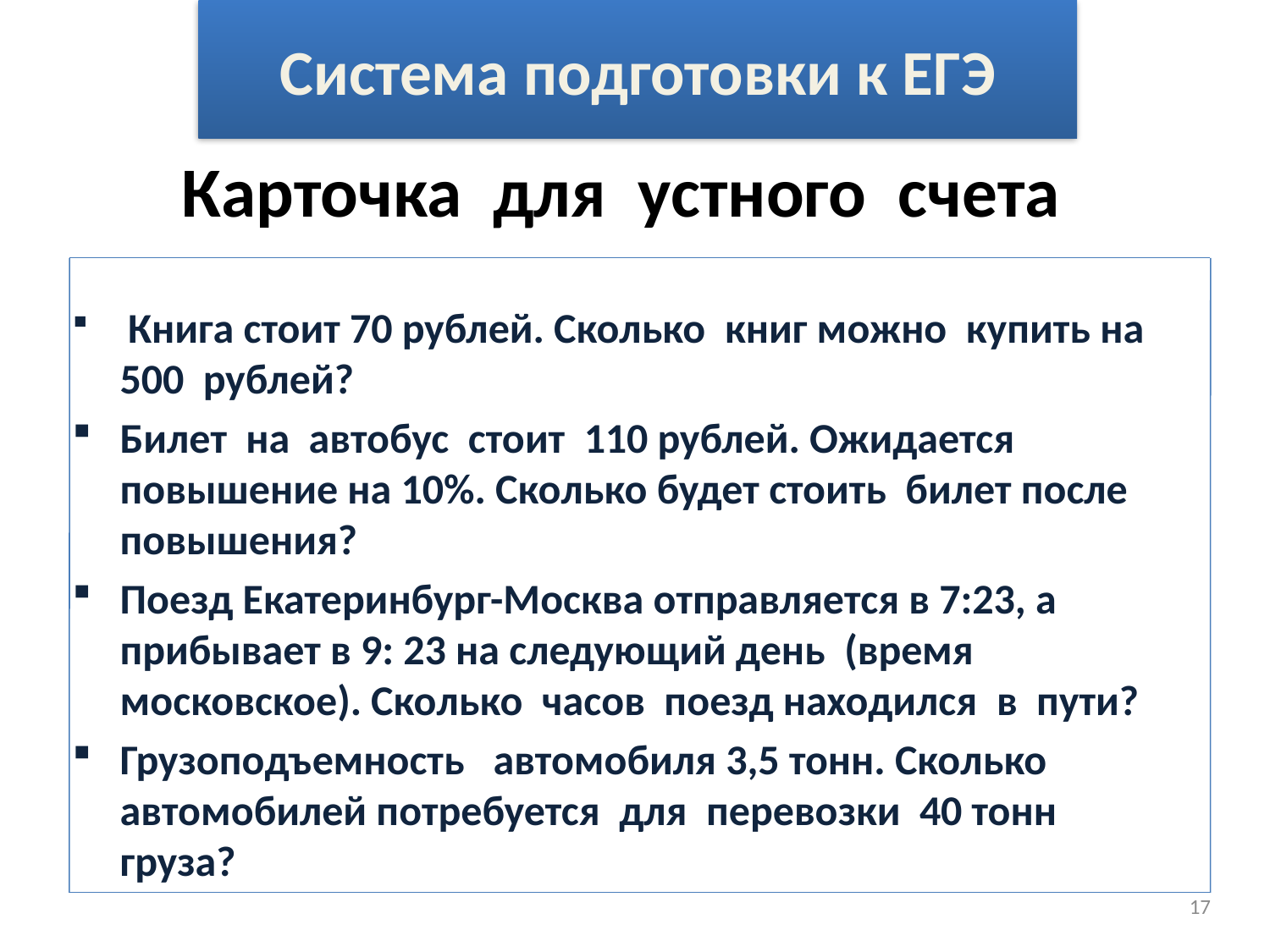

Система подготовки к ЕГЭ

# Карточка  для  устного  счета

 Книга стоит 70 рублей. Сколько  книг можно  купить на 500  рублей?
Билет  на  автобус  стоит  110 рублей. Ожидается  повышение на 10%. Сколько будет стоить  билет после повышения?
Поезд Екатеринбург-Москва отправляется в 7:23, а прибывает в 9: 23 на следующий день  (время московское). Сколько  часов  поезд находился  в  пути?
Грузоподъемность   автомобиля 3,5 тонн. Сколько  автомобилей потребуется  для  перевозки  40 тонн  груза?
17